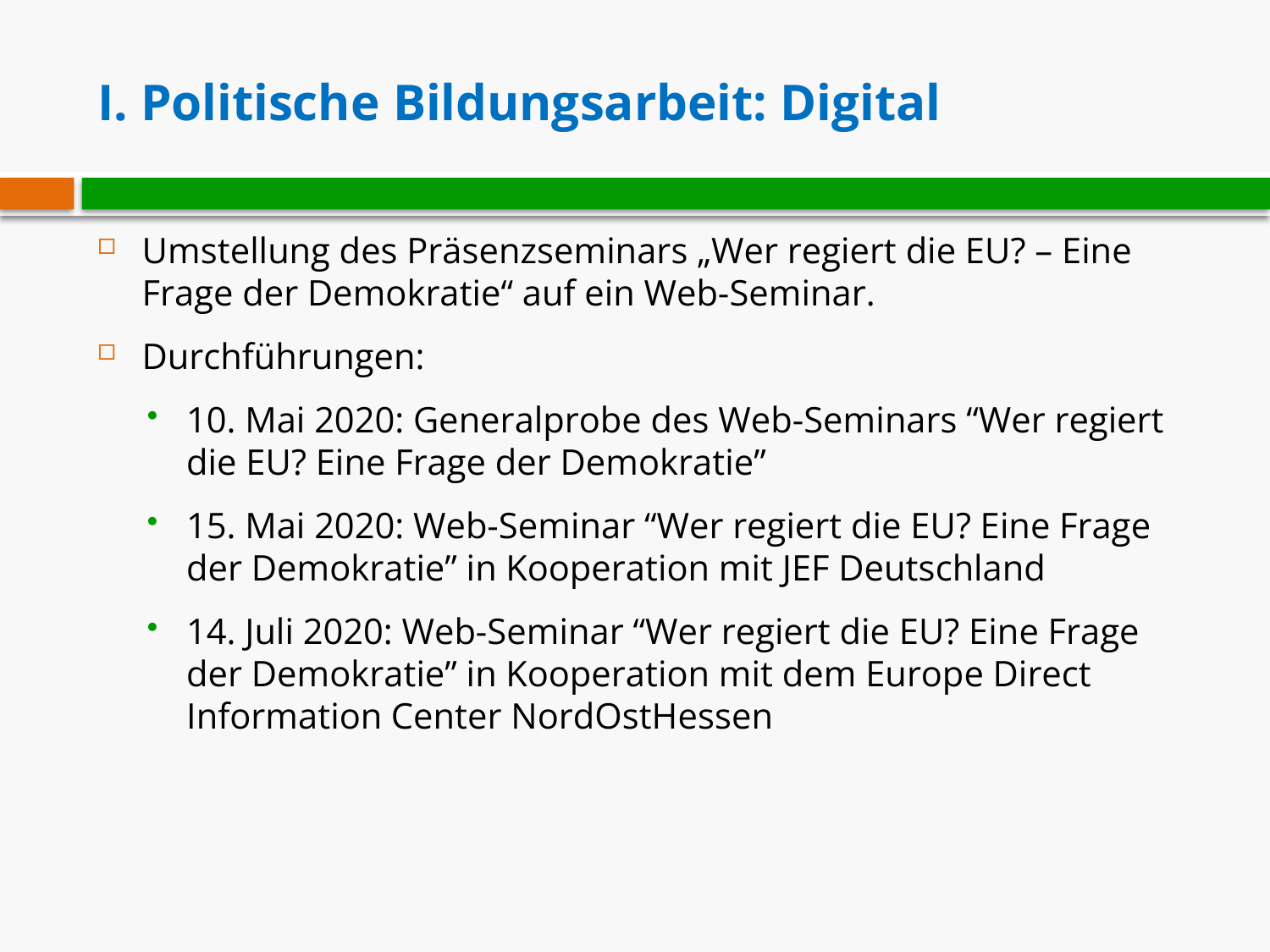

# I. Politische Bildungsarbeit: Digital
Umstellung des Präsenzseminars „Wer regiert die EU? – Eine Frage der Demokratie“ auf ein Web-Seminar.
Durchführungen:
10. Mai 2020: Generalprobe des Web-Seminars “Wer regiert die EU? Eine Frage der Demokratie”
15. Mai 2020: Web-Seminar “Wer regiert die EU? Eine Frage der Demokratie” in Kooperation mit JEF Deutschland
14. Juli 2020: Web-Seminar “Wer regiert die EU? Eine Frage der Demokratie” in Kooperation mit dem Europe Direct Information Center NordOstHessen